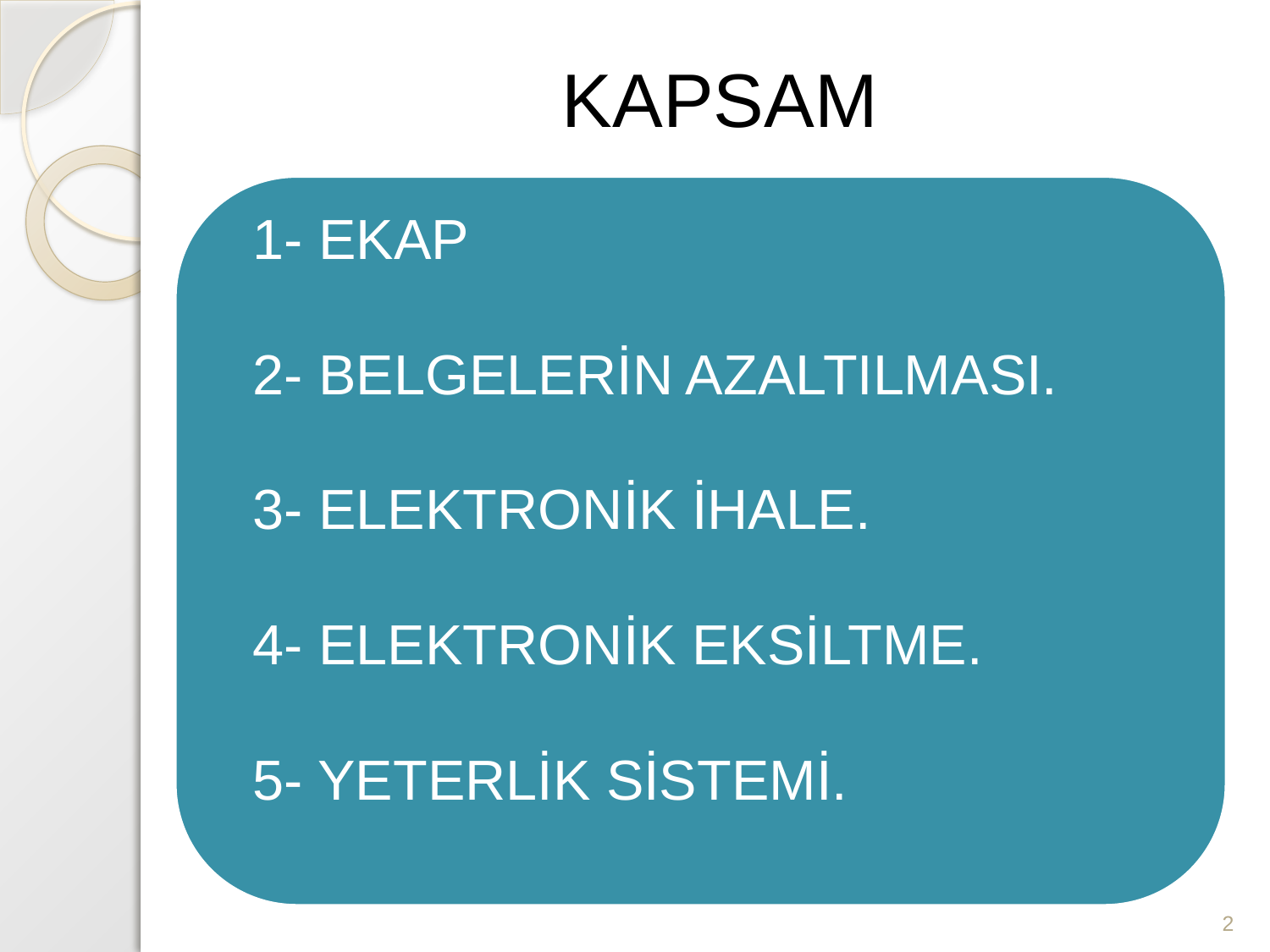

# KAPSAM

1- EKAP

2- BELGELERİN AZALTILMASI.

3- ELEKTRONİK İHALE.

4- ELEKTRONİK EKSİLTME.

5- YETERLİK SİSTEMİ.

2